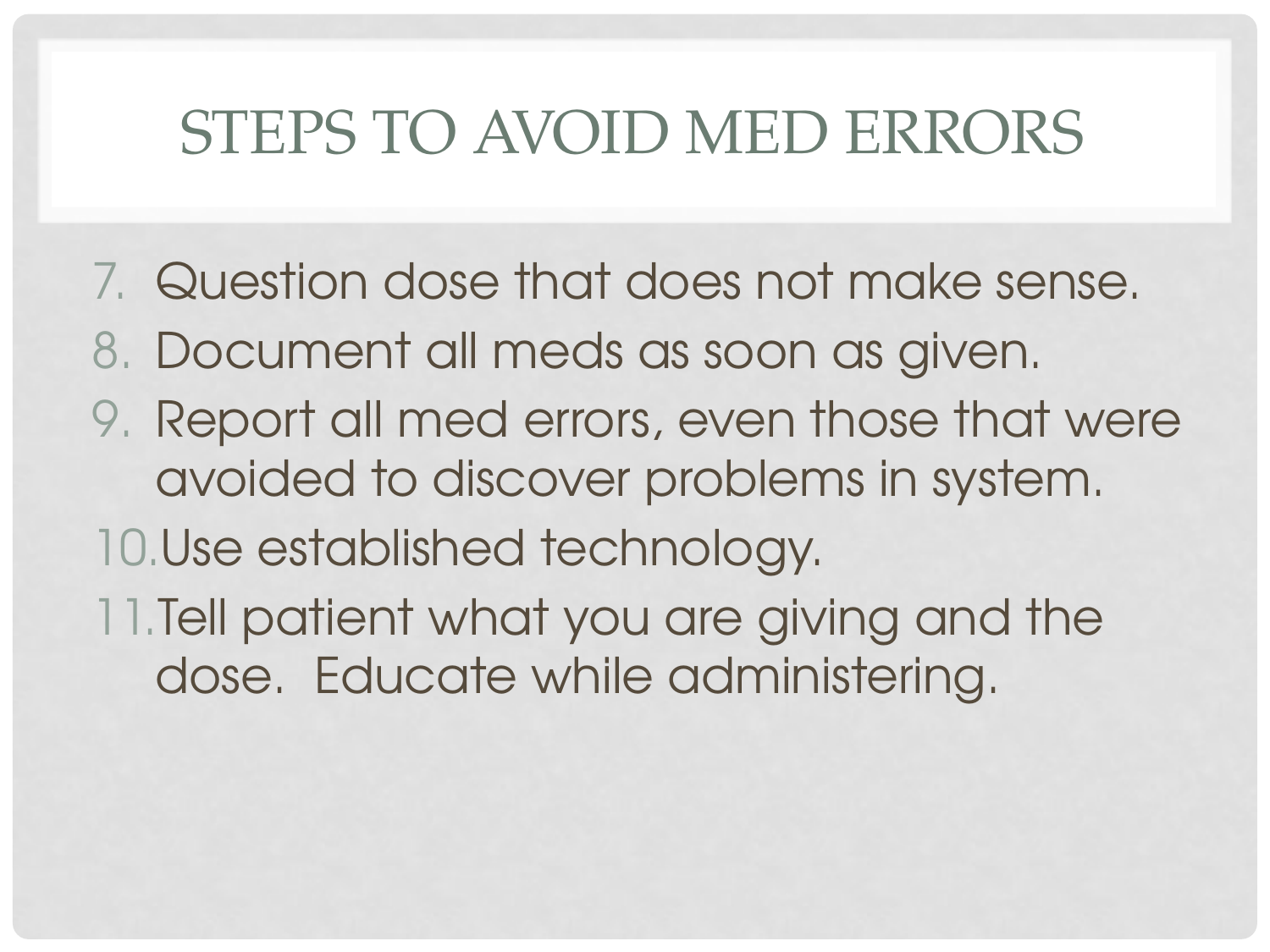

# Steps to Avoid Med Errors
Question dose that does not make sense.
Document all meds as soon as given.
Report all med errors, even those that were avoided to discover problems in system.
Use established technology.
Tell patient what you are giving and the dose.  Educate while administering.